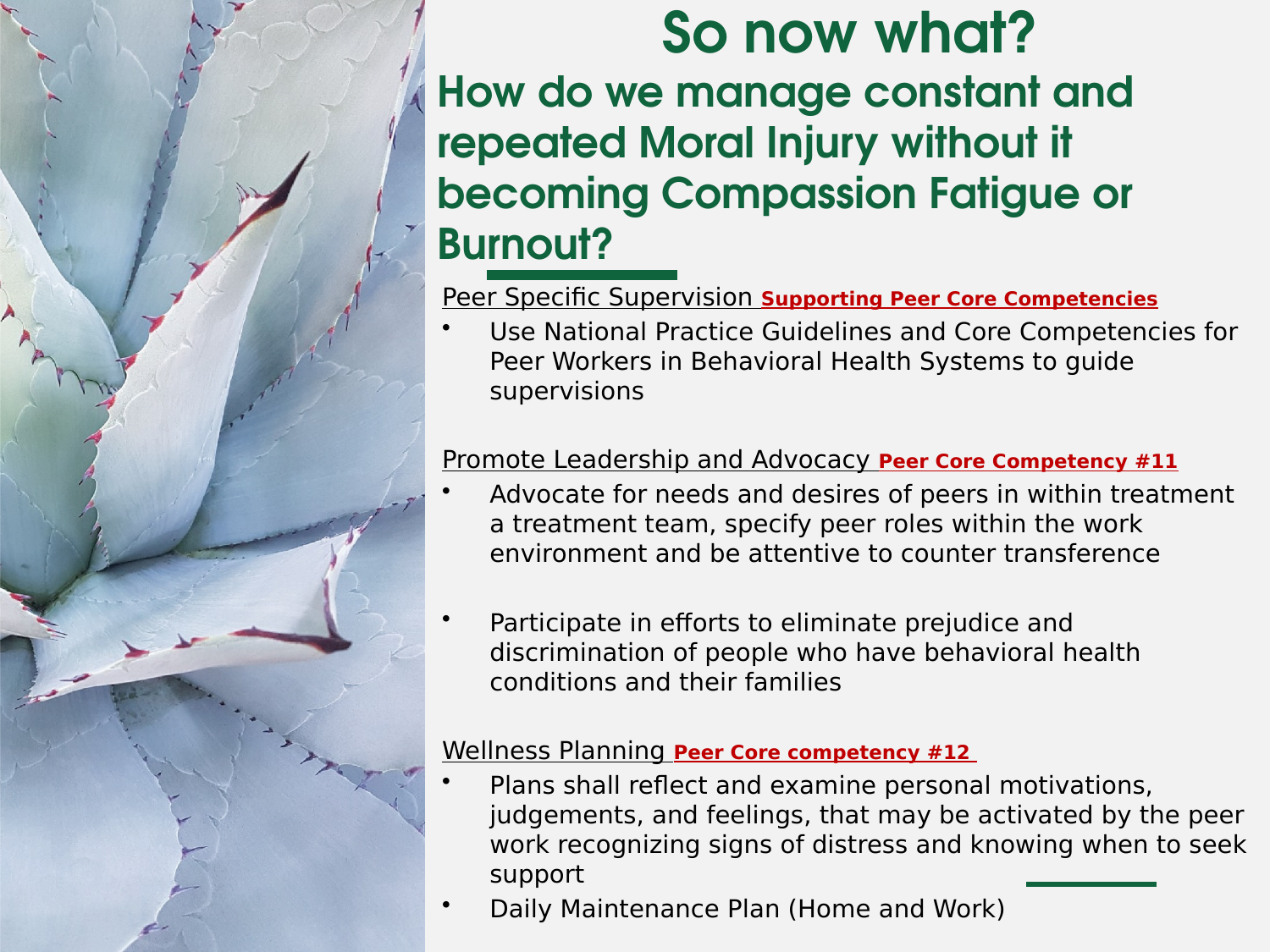

# So now what? How do we manage constant and repeated Moral Injury without it becoming Compassion Fatigue or Burnout?
Peer Specific Supervision Supporting Peer Core Competencies
Use National Practice Guidelines and Core Competencies for Peer Workers in Behavioral Health Systems to guide supervisions

Promote Leadership and Advocacy Peer Core Competency #11
Advocate for needs and desires of peers in within treatment a treatment team, specify peer roles within the work environment and be attentive to counter transference

Participate in efforts to eliminate prejudice and discrimination of people who have behavioral health conditions and their families

Wellness Planning Peer Core competency #12
Plans shall reflect and examine personal motivations, judgements, and feelings, that may be activated by the peer work recognizing signs of distress and knowing when to seek support
Daily Maintenance Plan (Home and Work)